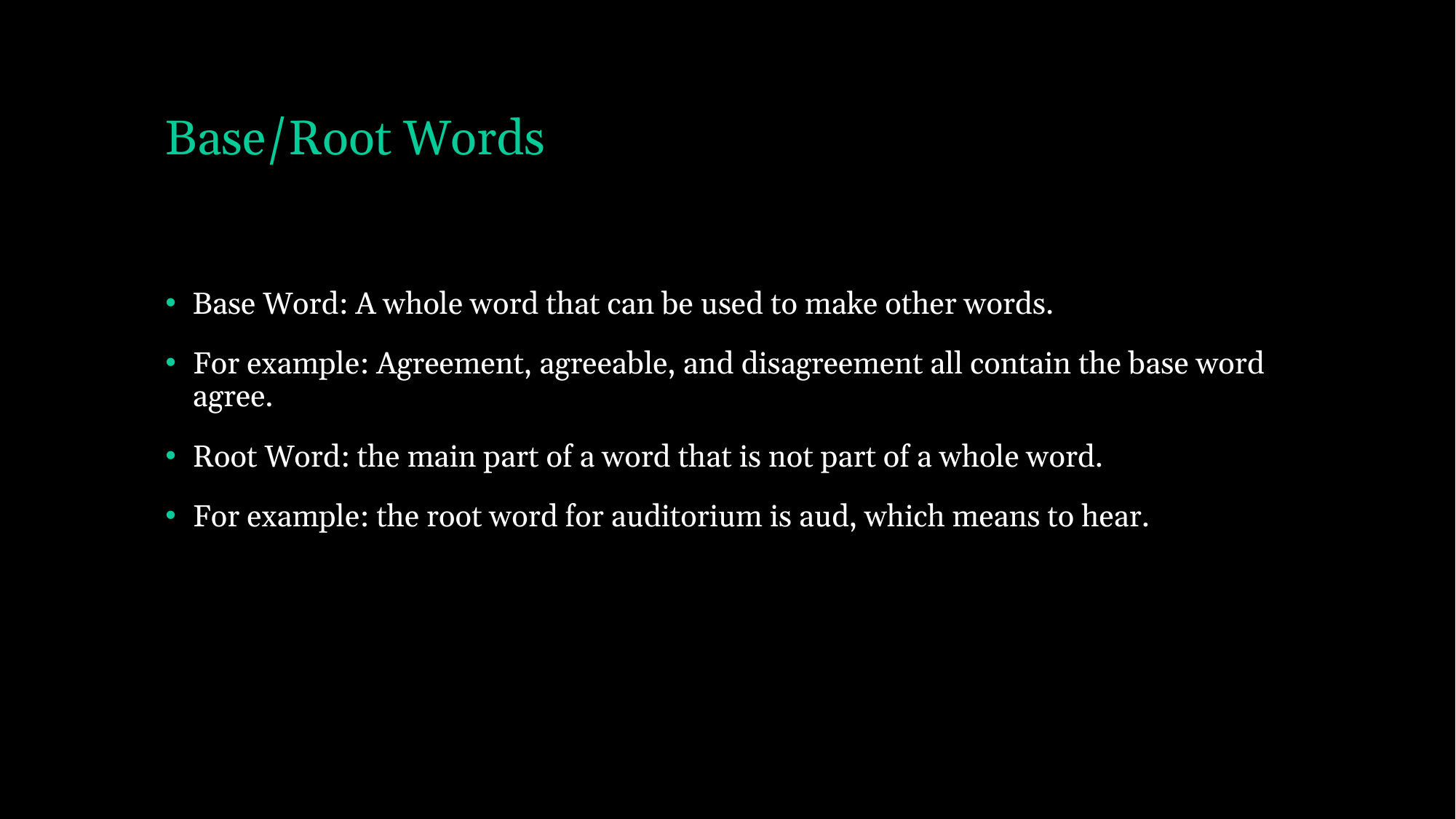

# Base/Root Words

Base Word: A whole word that can be used to make other words.
For example: Agreement, agreeable, and disagreement all contain the base word agree.
Root Word: the main part of a word that is not part of a whole word.
For example: the root word for auditorium is aud, which means to hear.